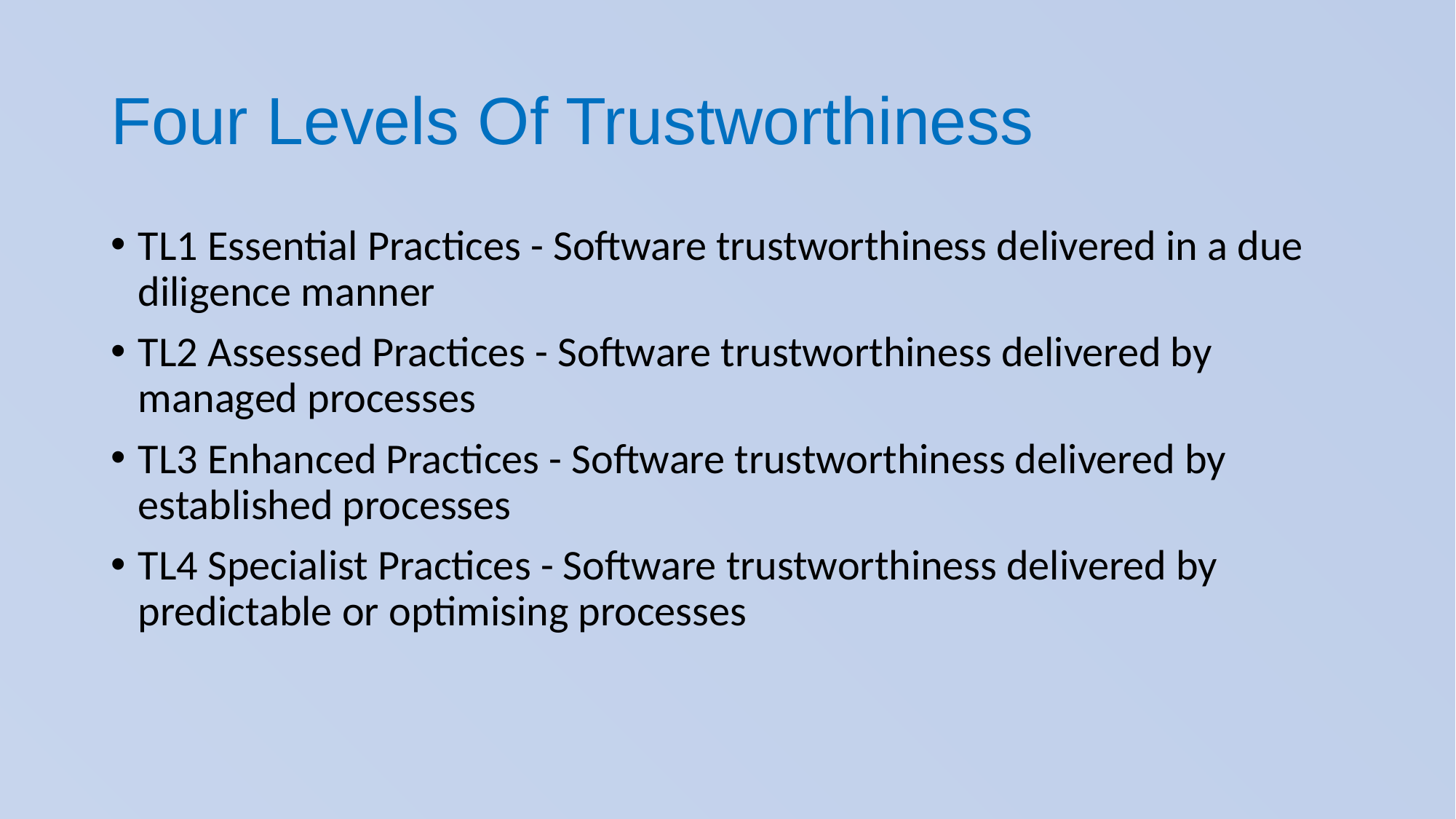

# Four Levels Of Trustworthiness
TL1 Essential Practices - Software trustworthiness delivered in a due diligence manner
TL2 Assessed Practices - Software trustworthiness delivered by managed processes
TL3 Enhanced Practices - Software trustworthiness delivered by established processes
TL4 Specialist Practices - Software trustworthiness delivered by predictable or optimising processes